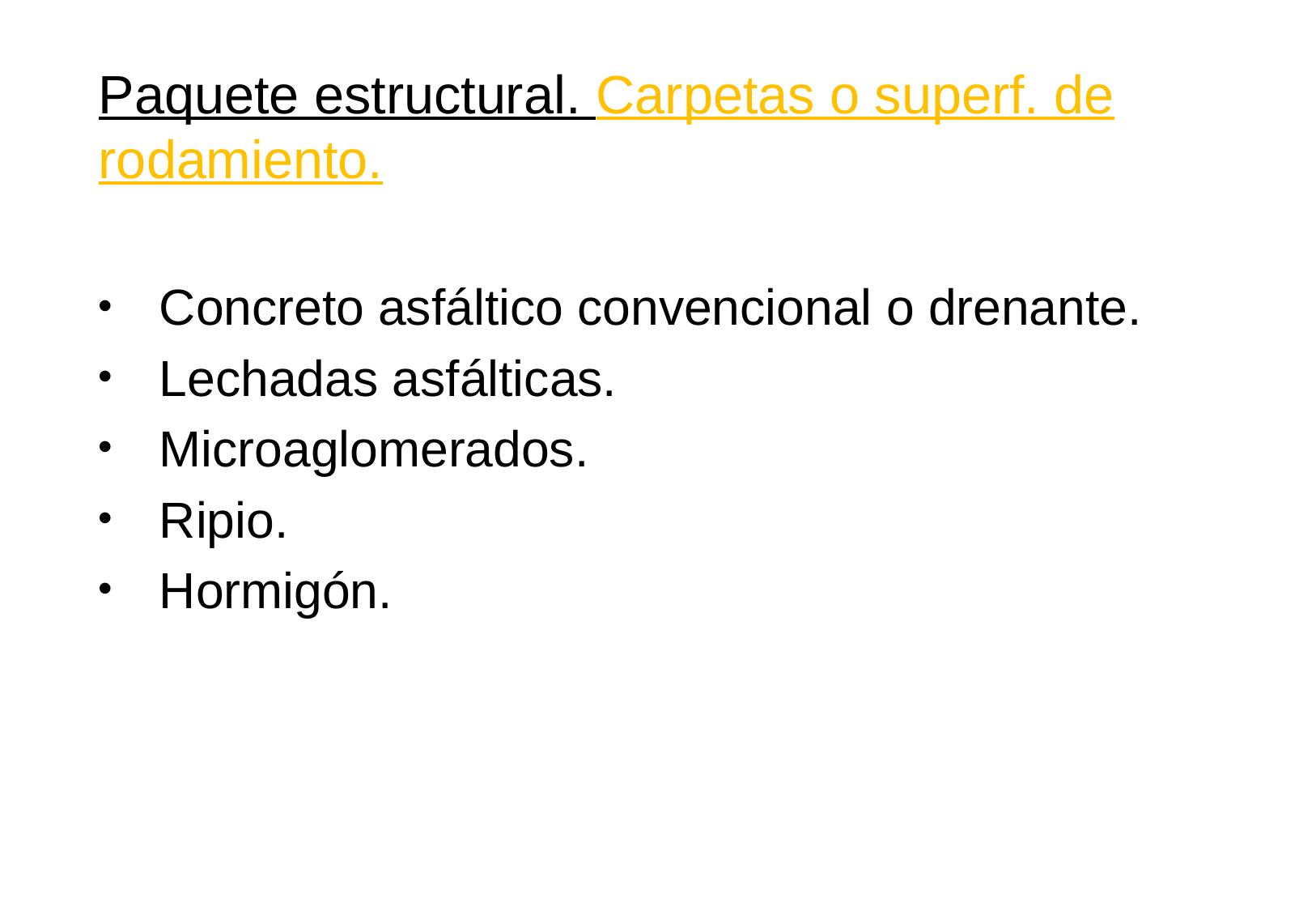

Paquete estructural. Carpetas o superf. de rodamiento.

Concreto asfáltico convencional o drenante.
Lechadas asfálticas.
Microaglomerados.
Ripio.
Hormigón.